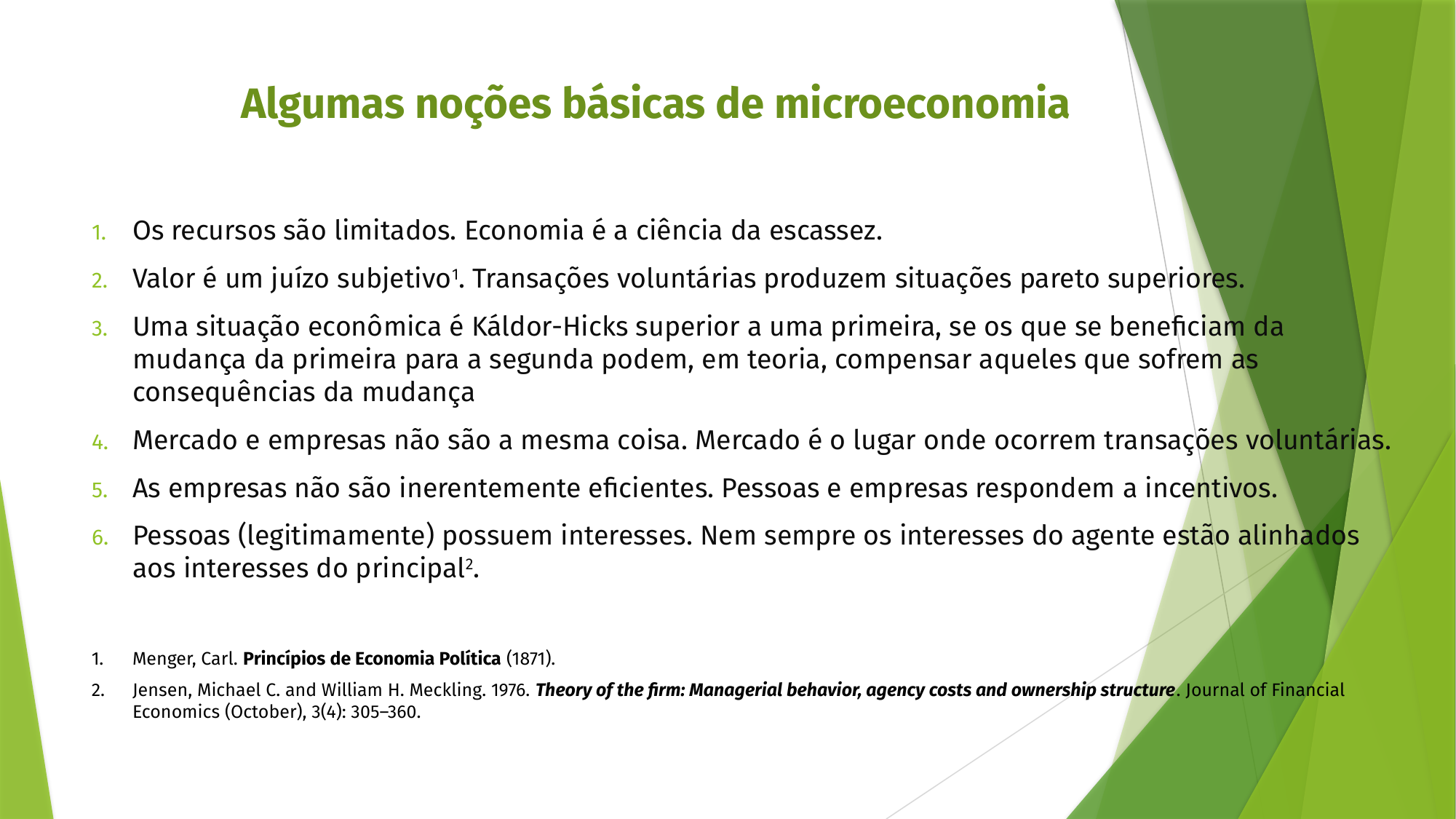

# Algumas noções básicas de microeconomia
Os recursos são limitados. Economia é a ciência da escassez.
Valor é um juízo subjetivo1. Transações voluntárias produzem situações pareto superiores.
Uma situação econômica é Káldor-Hicks superior a uma primeira, se os que se beneficiam da mudança da primeira para a segunda podem, em teoria, compensar aqueles que sofrem as consequências da mudança
Mercado e empresas não são a mesma coisa. Mercado é o lugar onde ocorrem transações voluntárias.
As empresas não são inerentemente eficientes. Pessoas e empresas respondem a incentivos.
Pessoas (legitimamente) possuem interesses. Nem sempre os interesses do agente estão alinhados aos interesses do principal2.
Menger, Carl. Princípios de Economia Política (1871).
Jensen, Michael C. and William H. Meckling. 1976. Theory of the firm: Managerial behavior, agency costs and ownership structure. Journal of Financial Economics (October), 3(4): 305–360.